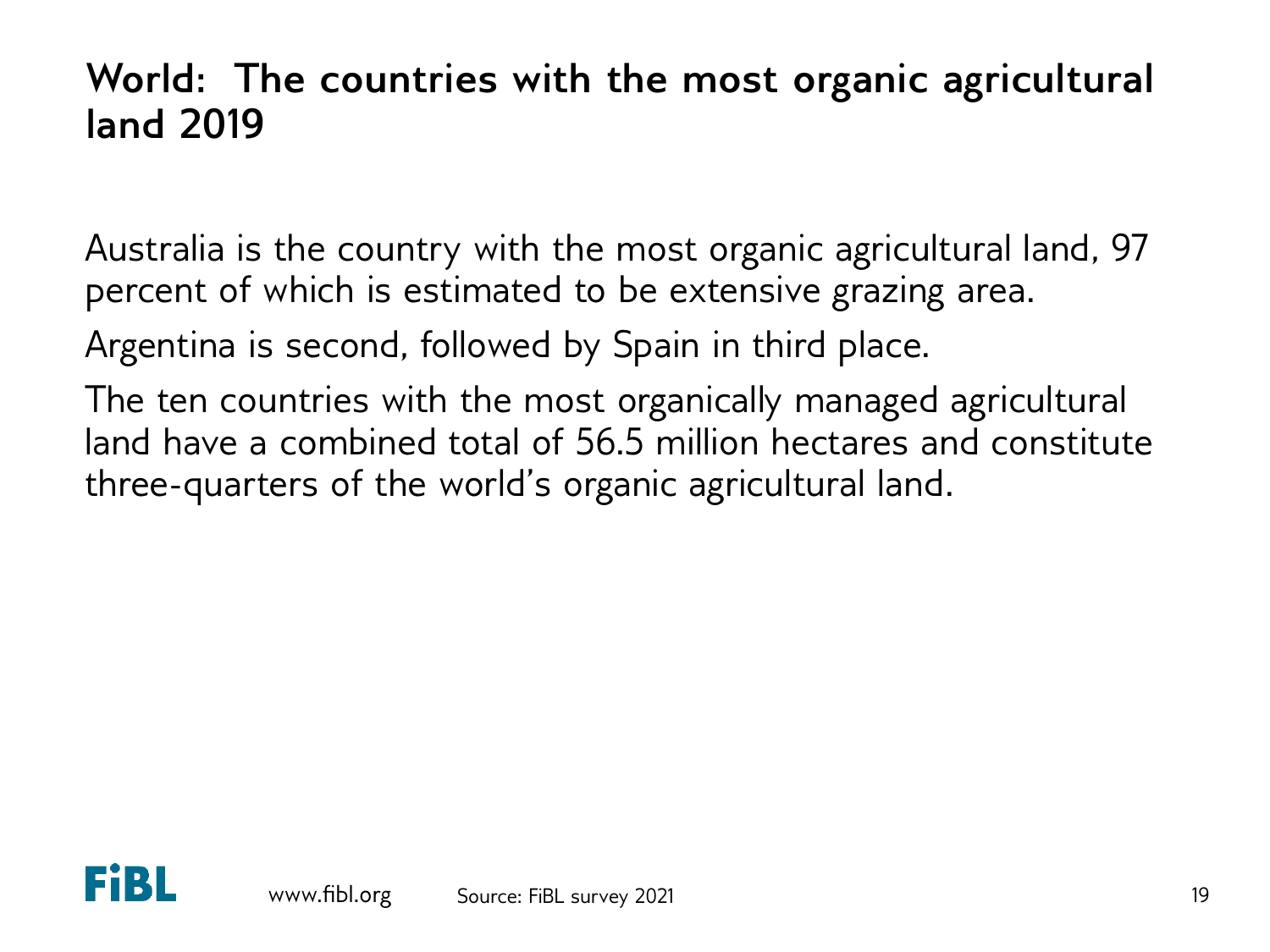

# World:  The countries with the most organic agricultural land 2019
Australia is the country with the most organic agricultural land, 97 percent of which is estimated to be extensive grazing area.
Argentina is second, followed by Spain in third place.
The ten countries with the most organically managed agricultural land have a combined total of 56.5 million hectares and constitute three-quarters of the world’s organic agricultural land.
Source: FiBL survey 2021
19